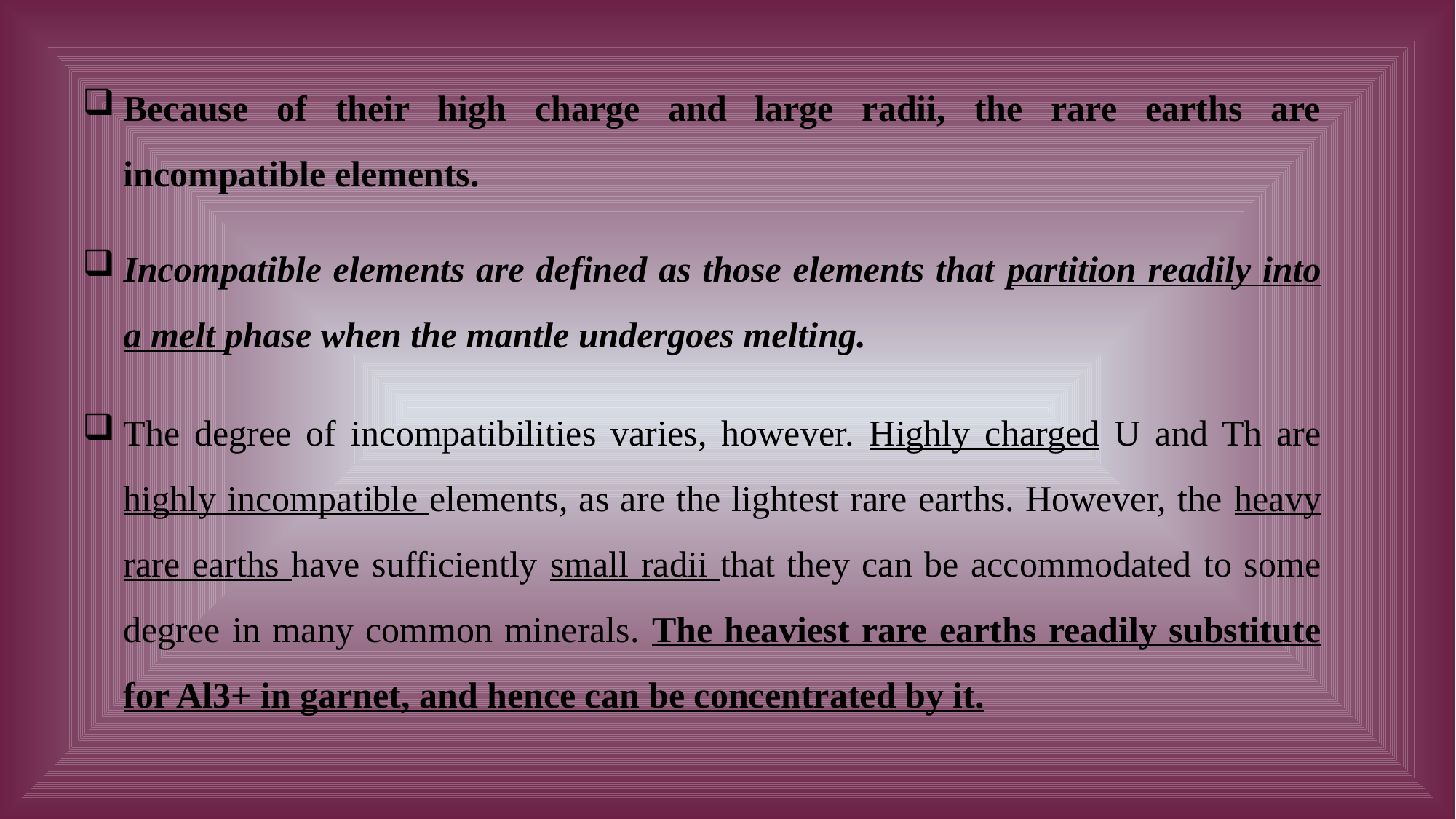

Because of their high charge and large radii, the rare earths are incompatible elements.

Incompatible elements are defined as those elements that partition readily into a melt phase when the mantle undergoes melting.

The degree of incompatibilities varies, however. Highly charged U and Th are highly incompatible elements, as are the lightest rare earths. However, the heavy rare earths have sufficiently small radii that they can be accommodated to some degree in many common minerals. The heaviest rare earths readily substitute for Al3+ in garnet, and hence can be concentrated by it.